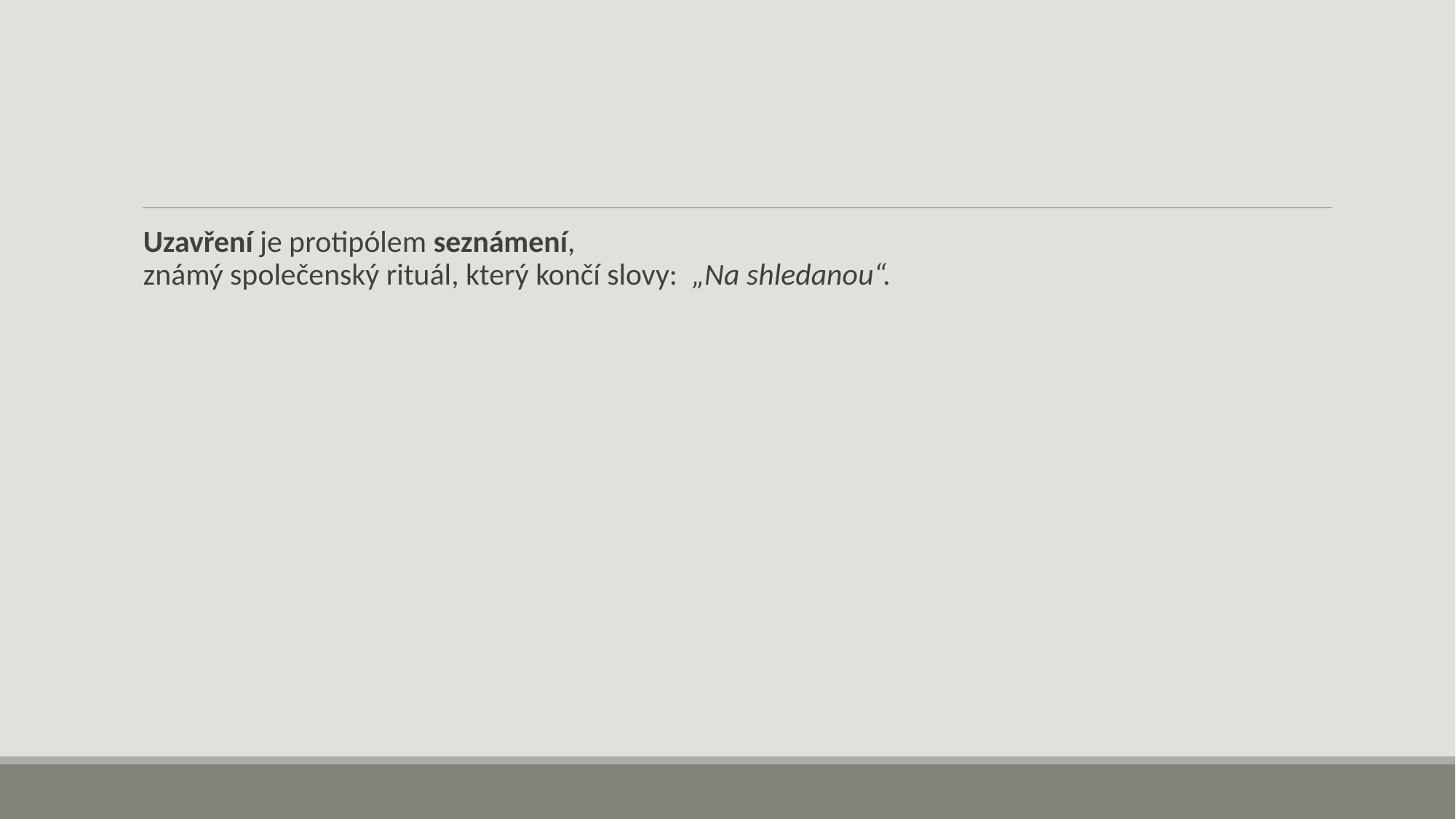

Uzavření je protipólem seznámení,
známý společenský rituál, který končí slovy:  „Na shledanou“.